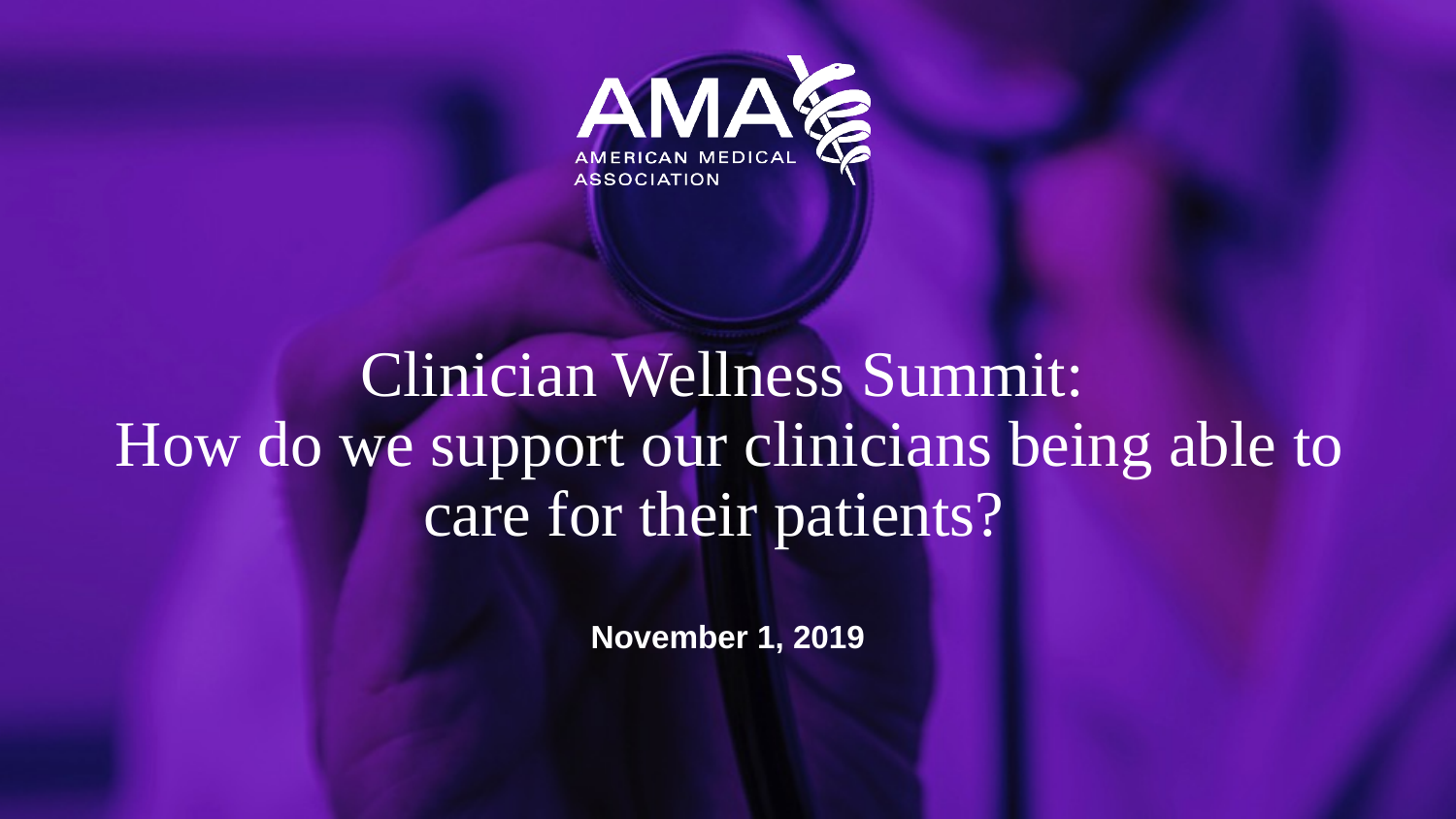

# Clinician Wellness Summit: How do we support our clinicians being able to care for their patients?
November 1, 2019